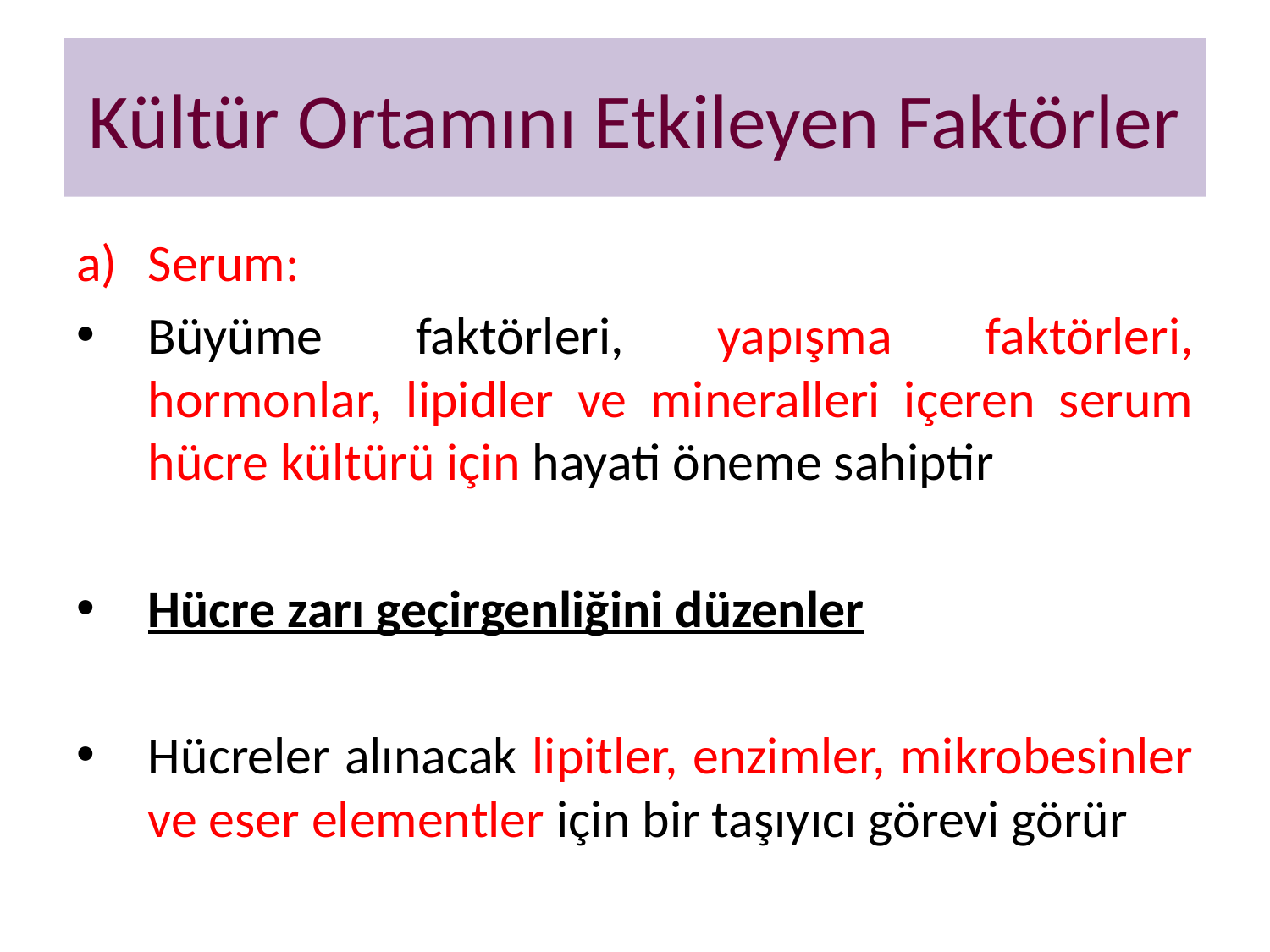

# Kültür Ortamını Etkileyen Faktörler
Serum:
Büyüme faktörleri, yapışma faktörleri, hormonlar, lipidler ve mineralleri içeren serum hücre kültürü için hayati öneme sahiptir

Hücre zarı geçirgenliğini düzenler

Hücreler alınacak lipitler, enzimler, mikrobesinler ve eser elementler için bir taşıyıcı görevi görür